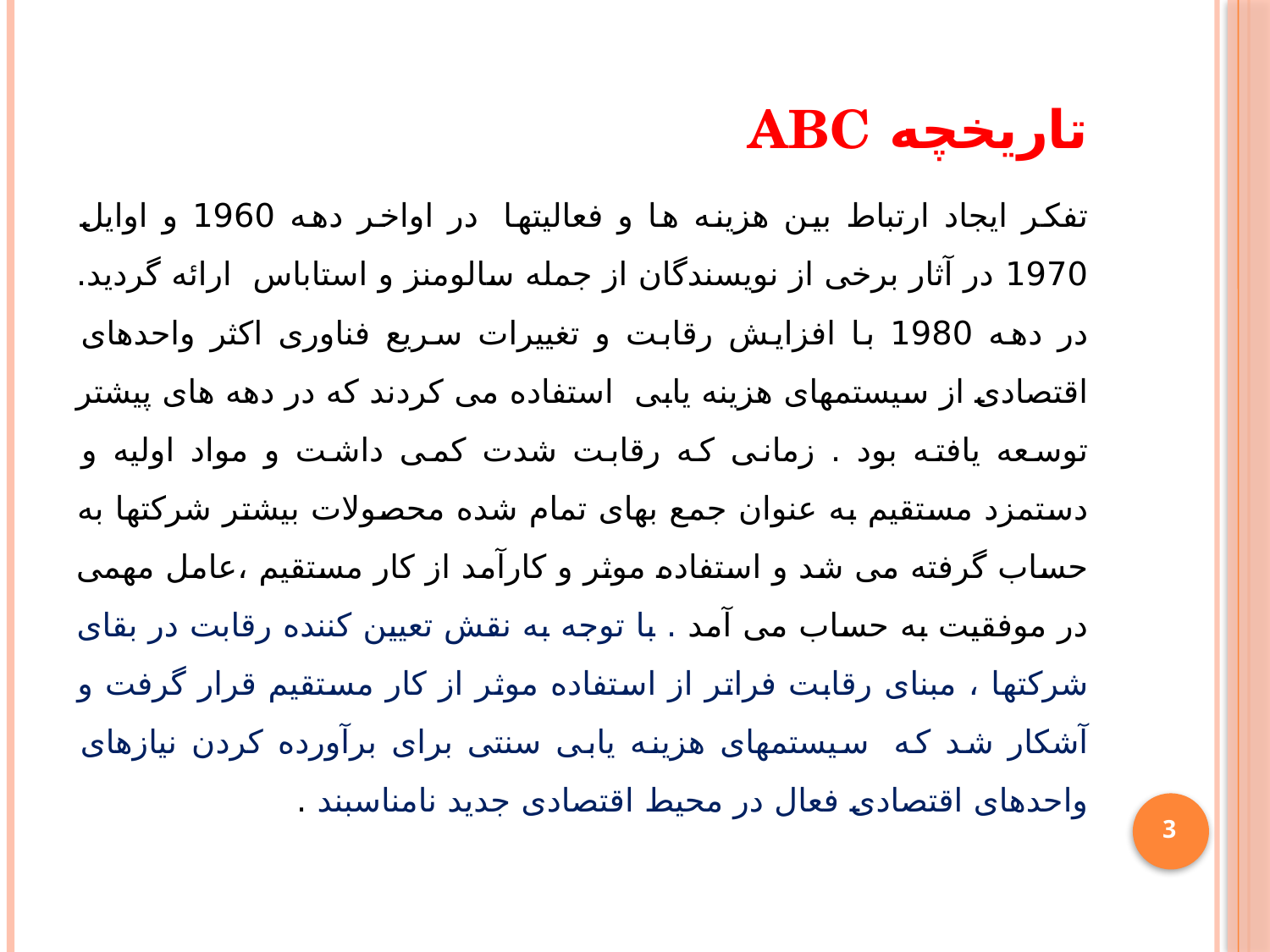

# تاریخچه ABC
تفکر ایجاد ارتباط بین هزینه ها و فعالیتها  در اواخر دهه 1960 و اوایل 1970 در آثار برخی از نویسندگان از جمله سالومنز و استاباس  ارائه گردید. در دهه 1980 با افزایش رقابت و تغییرات سریع فناوری اکثر واحدهای اقتصادی از سیستمهای هزینه یابی  استفاده می کردند که در دهه های پیشتر توسعه یافته بود . زمانی که رقابت شدت کمی داشت و مواد اولیه و دستمزد مستقیم به عنوان جمع بهای تمام شده محصولات بیشتر شرکتها به حساب گرفته می شد و استفاده موثر و کارآمد از کار مستقیم ،عامل مهمی در موفقیت به حساب می آمد . با توجه به نقش تعیین کننده رقابت در بقای شرکتها ، مبنای رقابت فراتر از استفاده موثر از کار مستقیم قرار گرفت و آشکار شد که  سیستمهای هزینه یابی سنتی برای برآورده کردن نیازهای واحدهای اقتصادی فعال در محیط اقتصادی جدید نامناسبند .
3